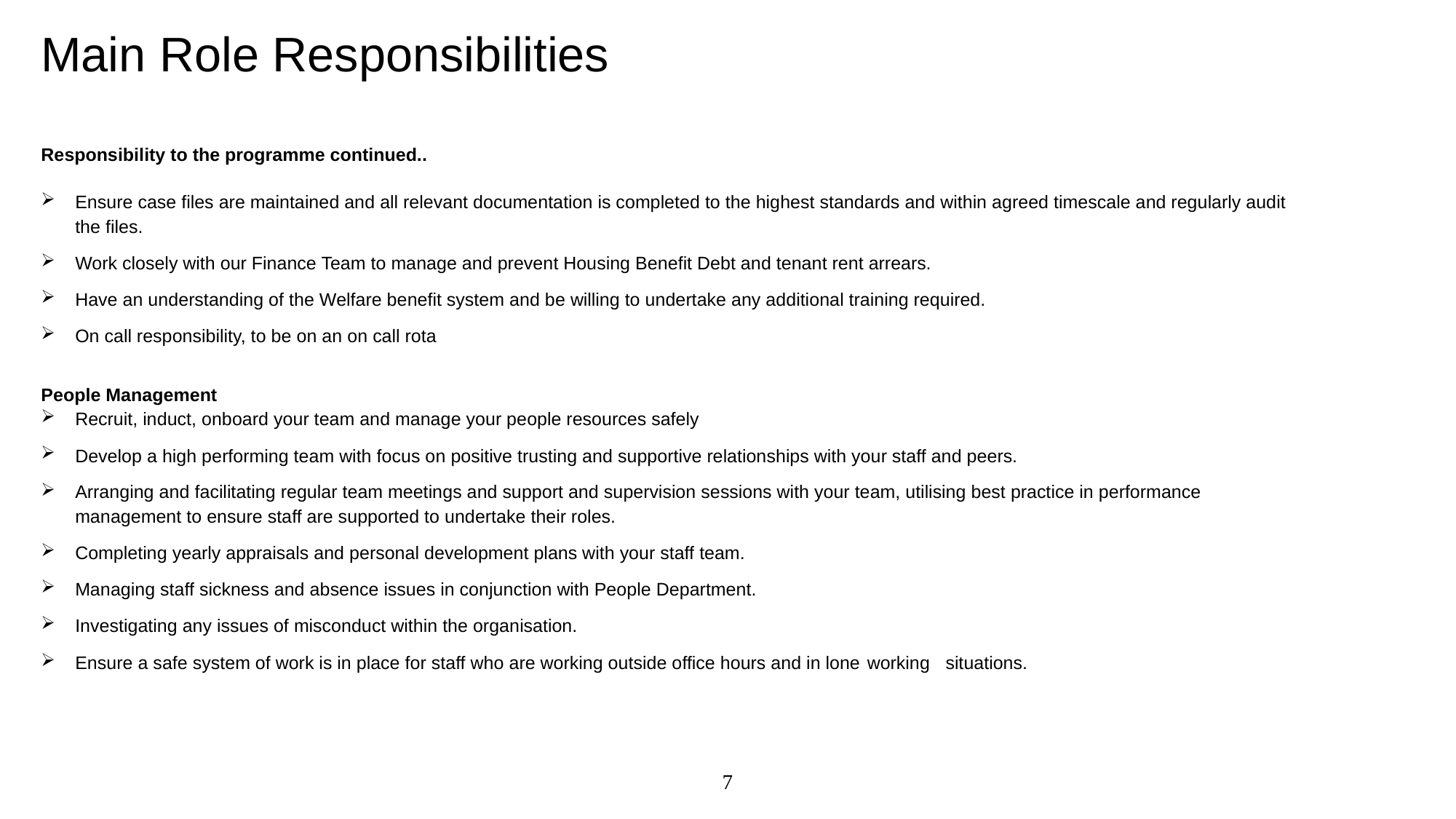

Main Role Responsibilities

Responsibility to the programme continued..

Ensure case files are maintained and all relevant documentation is completed to the highest standards and within agreed timescale and regularly audit the files.
Work closely with our Finance Team to manage and prevent Housing Benefit Debt and tenant rent arrears.
Have an understanding of the Welfare benefit system and be willing to undertake any additional training required.
On call responsibility, to be on an on call rota

People Management
Recruit, induct, onboard your team and manage your people resources safely
Develop a high performing team with focus on positive trusting and supportive relationships with your staff and peers.
Arranging and facilitating regular team meetings and support and supervision sessions with your team, utilising best practice in performance management to ensure staff are supported to undertake their roles.
Completing yearly appraisals and personal development plans with your staff team.
Managing staff sickness and absence issues in conjunction with People Department.
Investigating any issues of misconduct within the organisation.
Ensure a safe system of work is in place for staff who are working outside office hours and in lone working       situations.

7